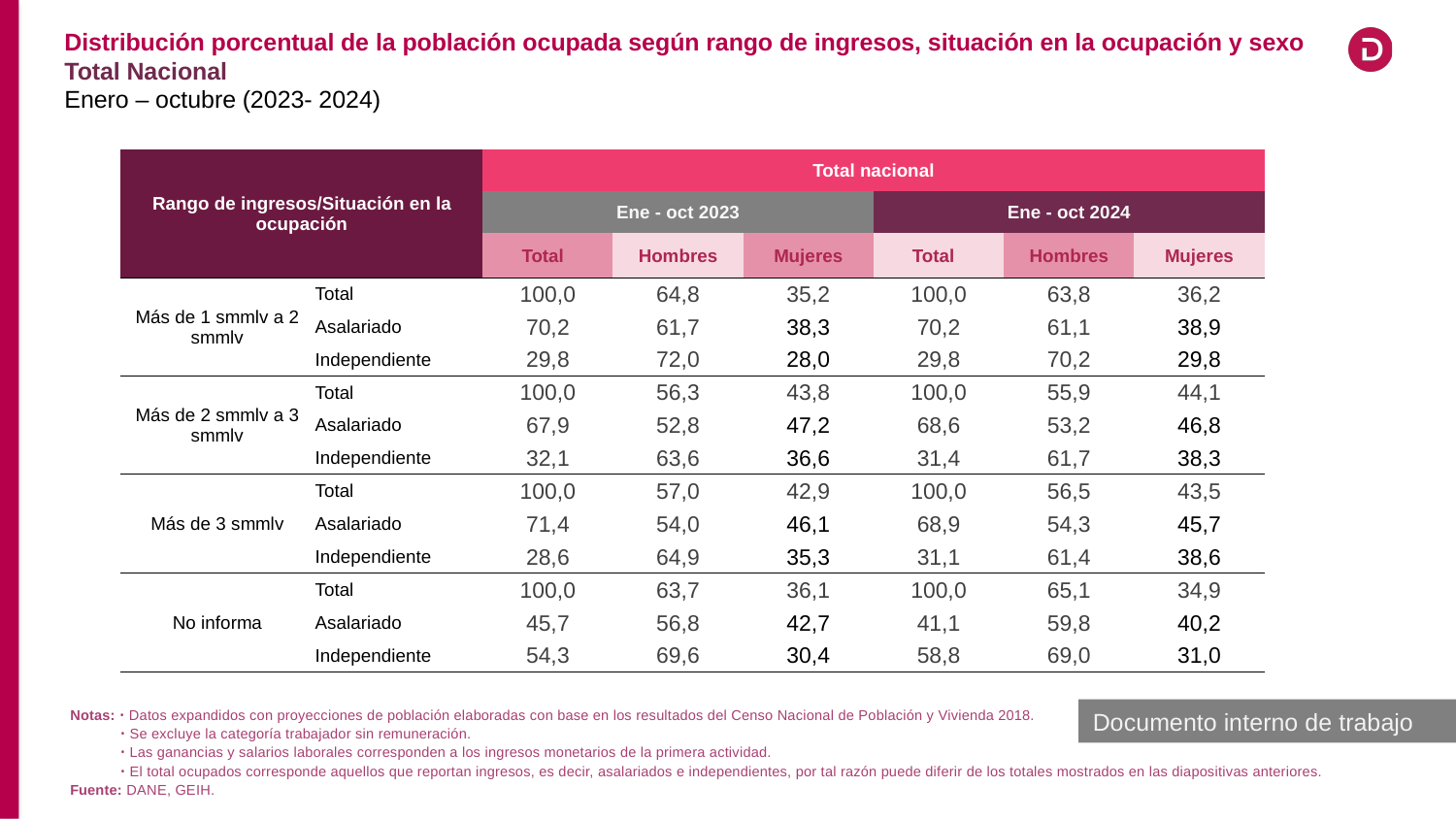

Distribución porcentual de la población ocupada según rango de ingresos, situación en la ocupación y sexo
Total Nacional
Enero – octubre (2023- 2024)
| Rango de ingresos/Situación en la ocupación |  | Total nacional |  |  |  |  |  |
| --- | --- | --- | --- | --- | --- | --- | --- |
|  |  | Ene - oct 2023 |  |  | Ene - oct 2024 |  |  |
|  |  | Total | Hombres | Mujeres | Total | Hombres | Mujeres |
| Más de 1 smmlv a 2 smmlv | Total | 100,0 | 64,8 | 35,2 | 100,0 | 63,8 | 36,2 |
|  | Asalariado | 70,2 | 61,7 | 38,3 | 70,2 | 61,1 | 38,9 |
|  | Independiente | 29,8 | 72,0 | 28,0 | 29,8 | 70,2 | 29,8 |
| Más de 2 smmlv a 3 smmlv | Total | 100,0 | 56,3 | 43,8 | 100,0 | 55,9 | 44,1 |
|  | Asalariado | 67,9 | 52,8 | 47,2 | 68,6 | 53,2 | 46,8 |
|  | Independiente | 32,1 | 63,6 | 36,6 | 31,4 | 61,7 | 38,3 |
| Más de 3 smmlv | Total | 100,0 | 57,0 | 42,9 | 100,0 | 56,5 | 43,5 |
|  | Asalariado | 71,4 | 54,0 | 46,1 | 68,9 | 54,3 | 45,7 |
|  | Independiente | 28,6 | 64,9 | 35,3 | 31,1 | 61,4 | 38,6 |
| No informa | Total | 100,0 | 63,7 | 36,1 | 100,0 | 65,1 | 34,9 |
|  | Asalariado | 45,7 | 56,8 | 42,7 | 41,1 | 59,8 | 40,2 |
|  | Independiente | 54,3 | 69,6 | 30,4 | 58,8 | 69,0 | 31,0 |
Documento interno de trabajo
Notas: ᛫ Datos expandidos con proyecciones de población elaboradas con base en los resultados del Censo Nacional de Población y Vivienda 2018.
            ᛫ Se excluye la categoría trabajador sin remuneración.
            ᛫ Las ganancias y salarios laborales corresponden a los ingresos monetarios de la primera actividad.
            ᛫ El total ocupados corresponde aquellos que reportan ingresos, es decir, asalariados e independientes, por tal razón puede diferir de los totales mostrados en las diapositivas anteriores.
Fuente: DANE, GEIH.